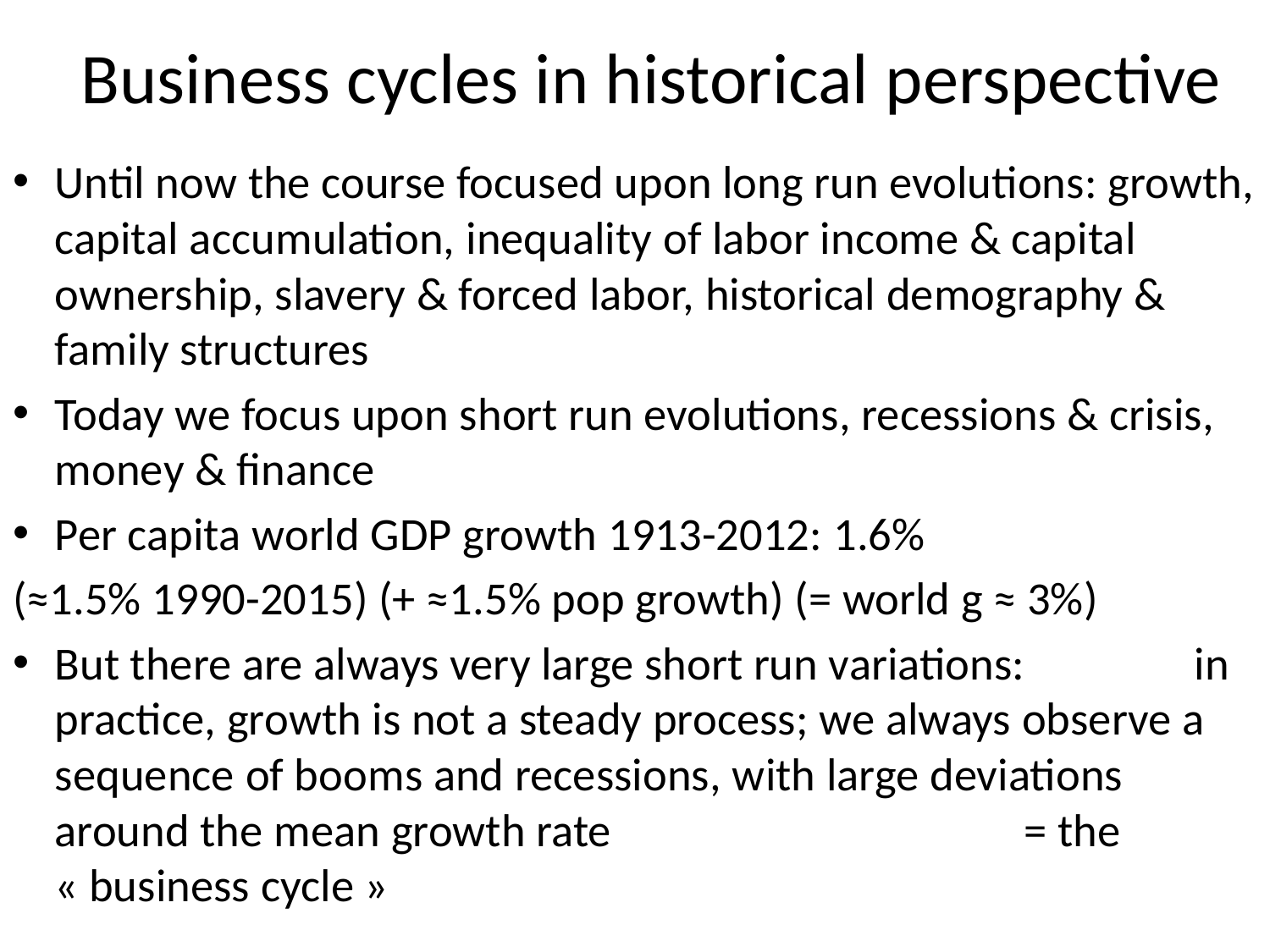

# Business cycles in historical perspective
Until now the course focused upon long run evolutions: growth, capital accumulation, inequality of labor income & capital ownership, slavery & forced labor, historical demography & family structures
Today we focus upon short run evolutions, recessions & crisis, money & finance
Per capita world GDP growth 1913-2012: 1.6%
(≈1.5% 1990-2015) (+ ≈1.5% pop growth) (= world g ≈ 3%)
But there are always very large short run variations:                in practice, growth is not a steady process; we always observe a sequence of booms and recessions, with large deviations around the mean growth rate                                       = the « business cycle »